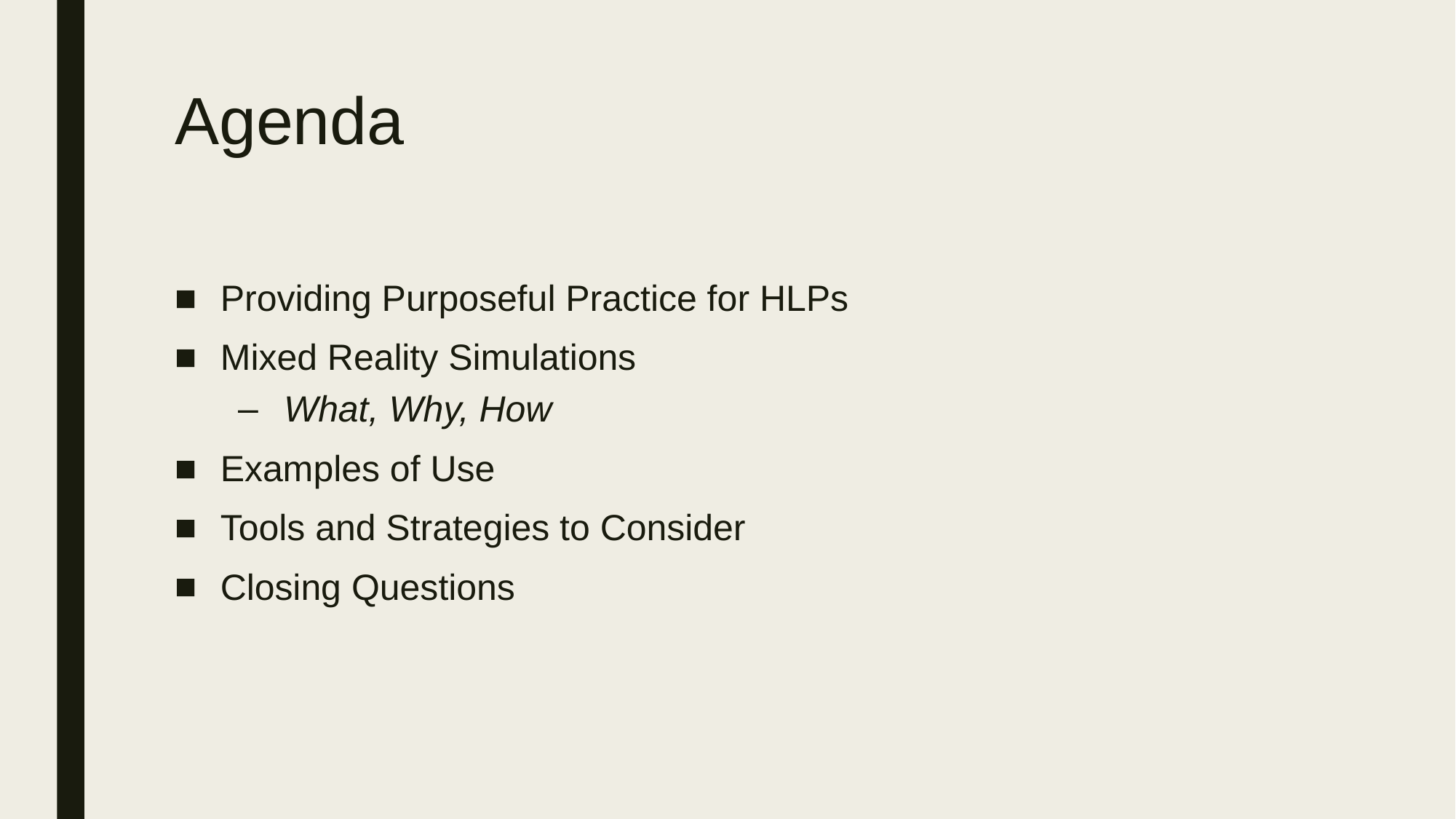

# Agenda
Providing Purposeful Practice for HLPs
Mixed Reality Simulations
What, Why, How
Examples of Use
Tools and Strategies to Consider
Closing Questions